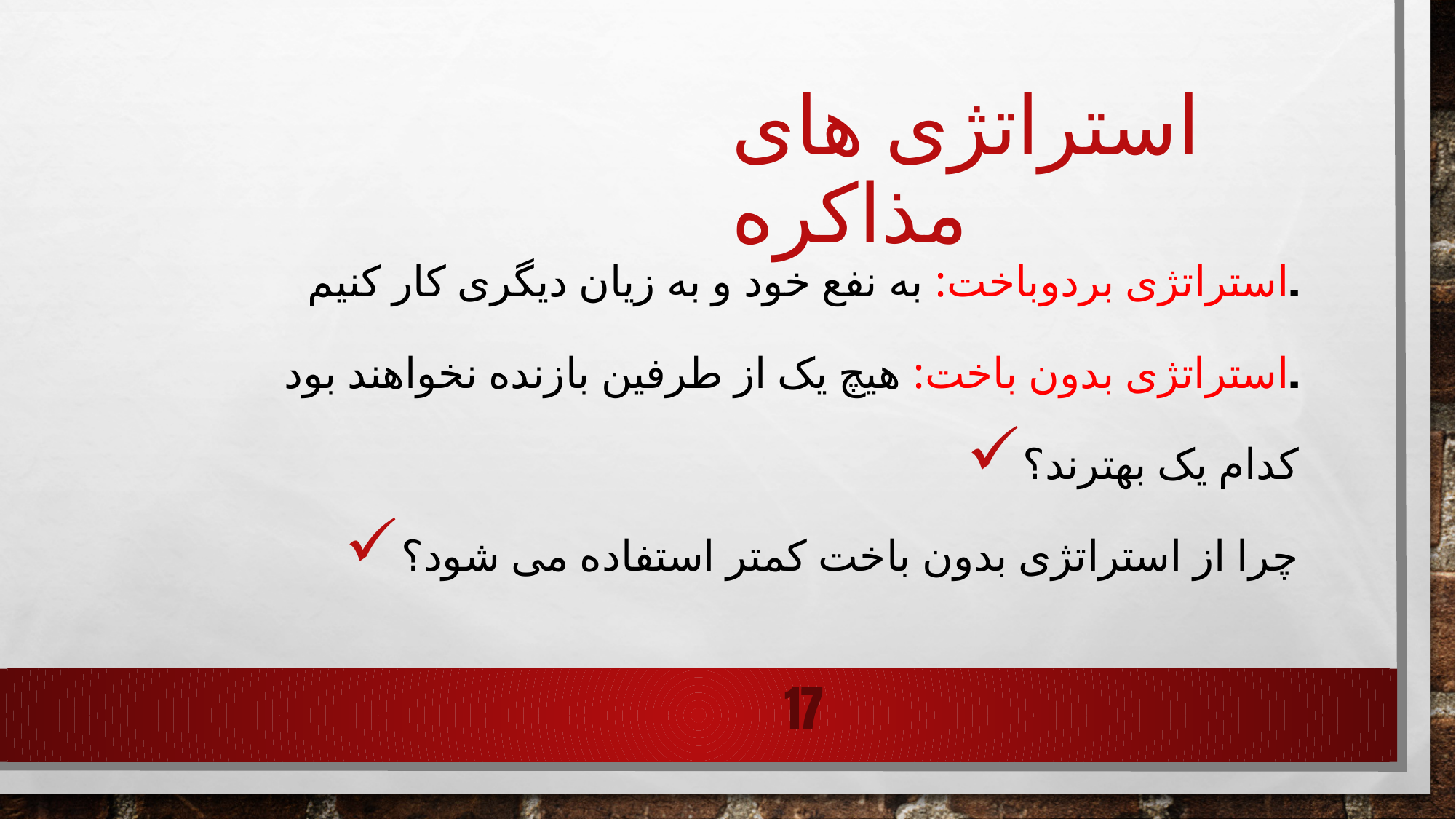

# استراتژی های مذاکره
استراتژی بردوباخت: به نفع خود و به زیان دیگری کار کنیم.
استراتژی بدون باخت: هیچ یک از طرفین بازنده نخواهند بود.
کدام یک بهترند؟
چرا از استراتژی بدون باخت کمتر استفاده می شود؟
17